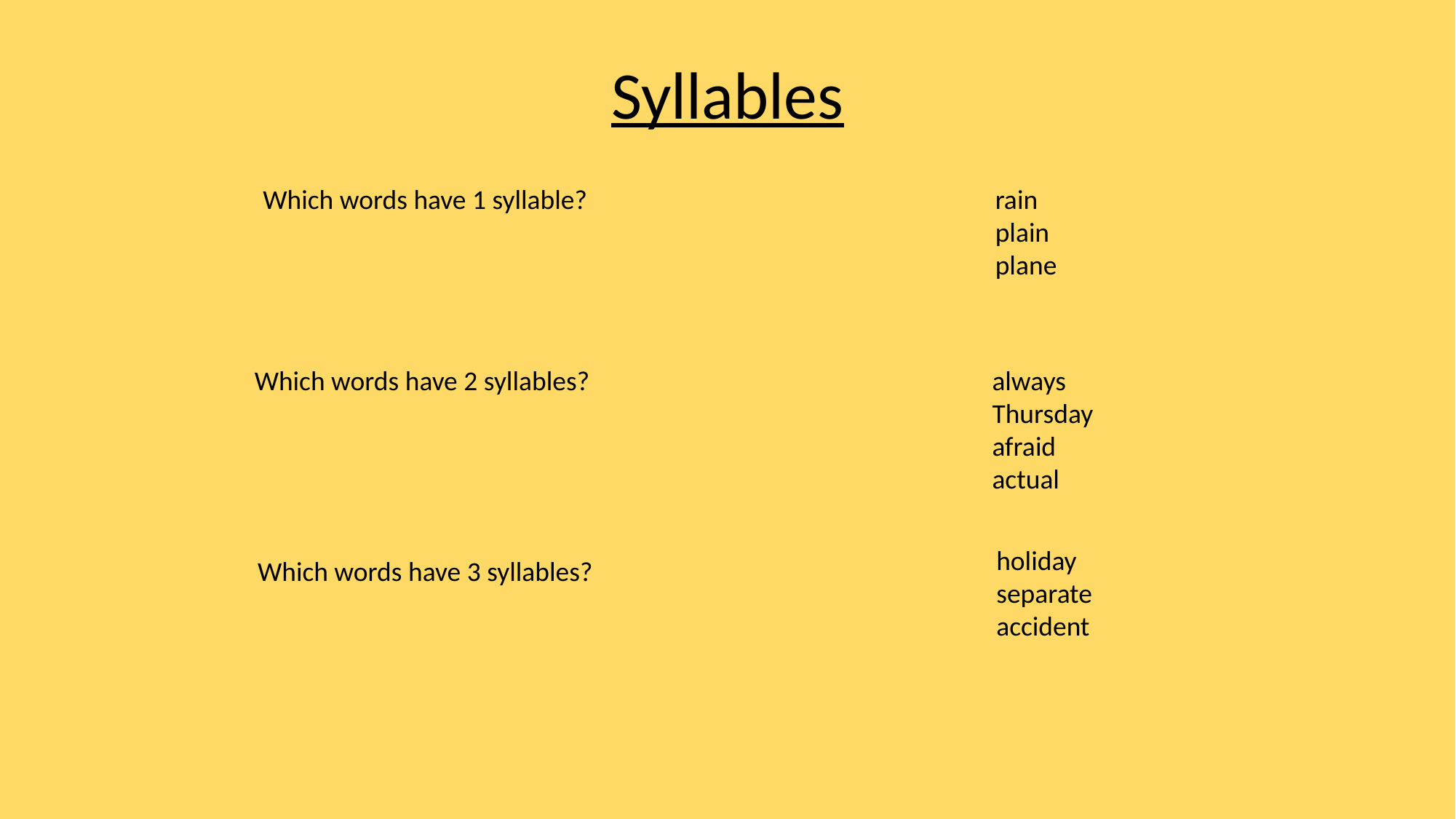

# Syllables
Which words have 1 syllable?
rain
plain
plane
Which words have 2 syllables?
always
Thursday
afraid
actual
holiday
separate
accident
Which words have 3 syllables?